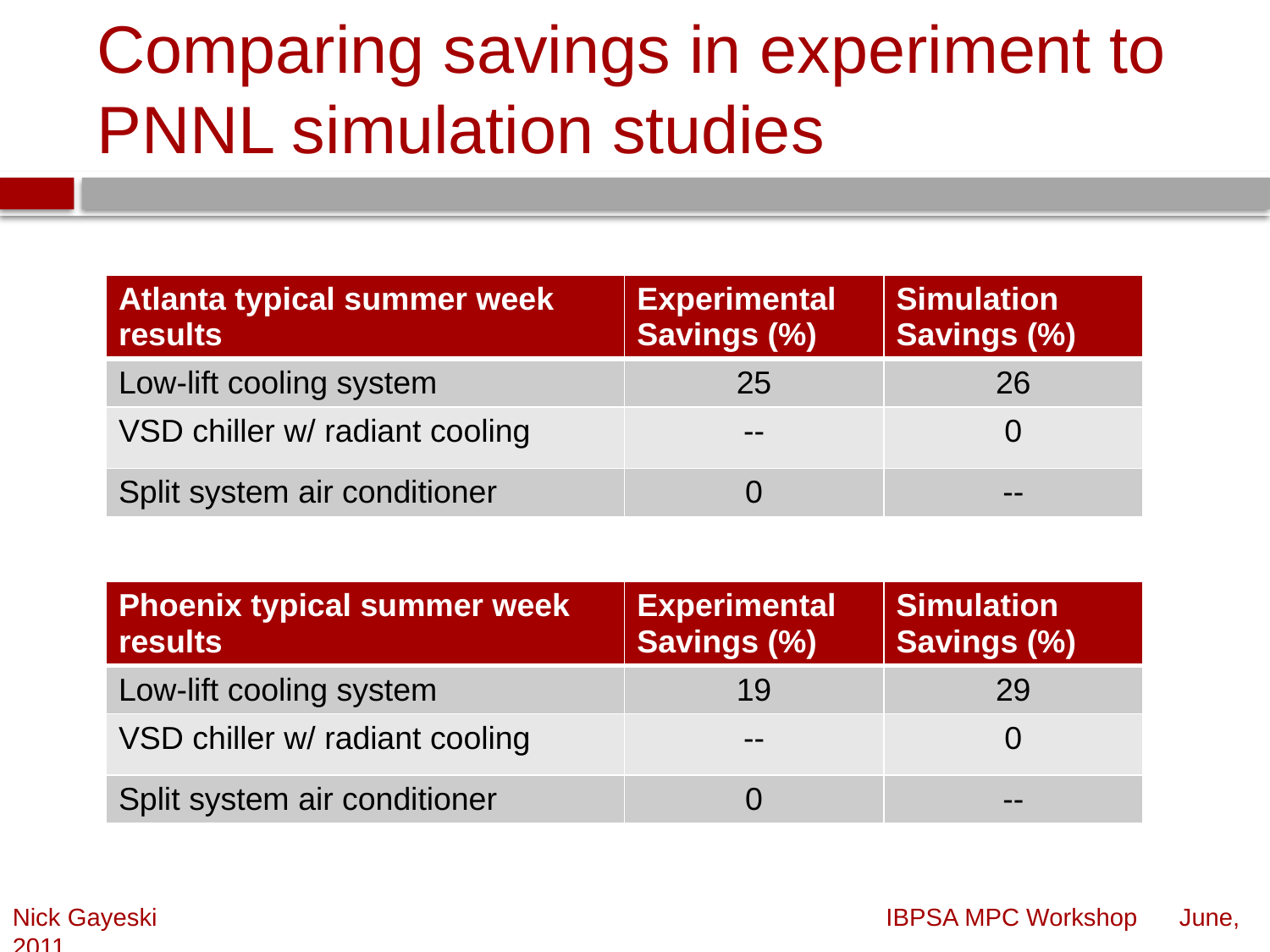

Comparing savings in experiment to PNNL simulation studies
| Atlanta typical summer week results | Experimental Savings (%) | Simulation Savings (%) |
| --- | --- | --- |
| Low-lift cooling system | 25 | 26 |
| VSD chiller w/ radiant cooling | -- | 0 |
| Split system air conditioner | 0 | -- |
| Phoenix typical summer week results | Experimental Savings (%) | Simulation Savings (%) |
| --- | --- | --- |
| Low-lift cooling system | 19 | 29 |
| VSD chiller w/ radiant cooling | -- | 0 |
| Split system air conditioner | 0 | -- |
Nick Gayeski					                IBPSA MPC Workshop      June, 2011